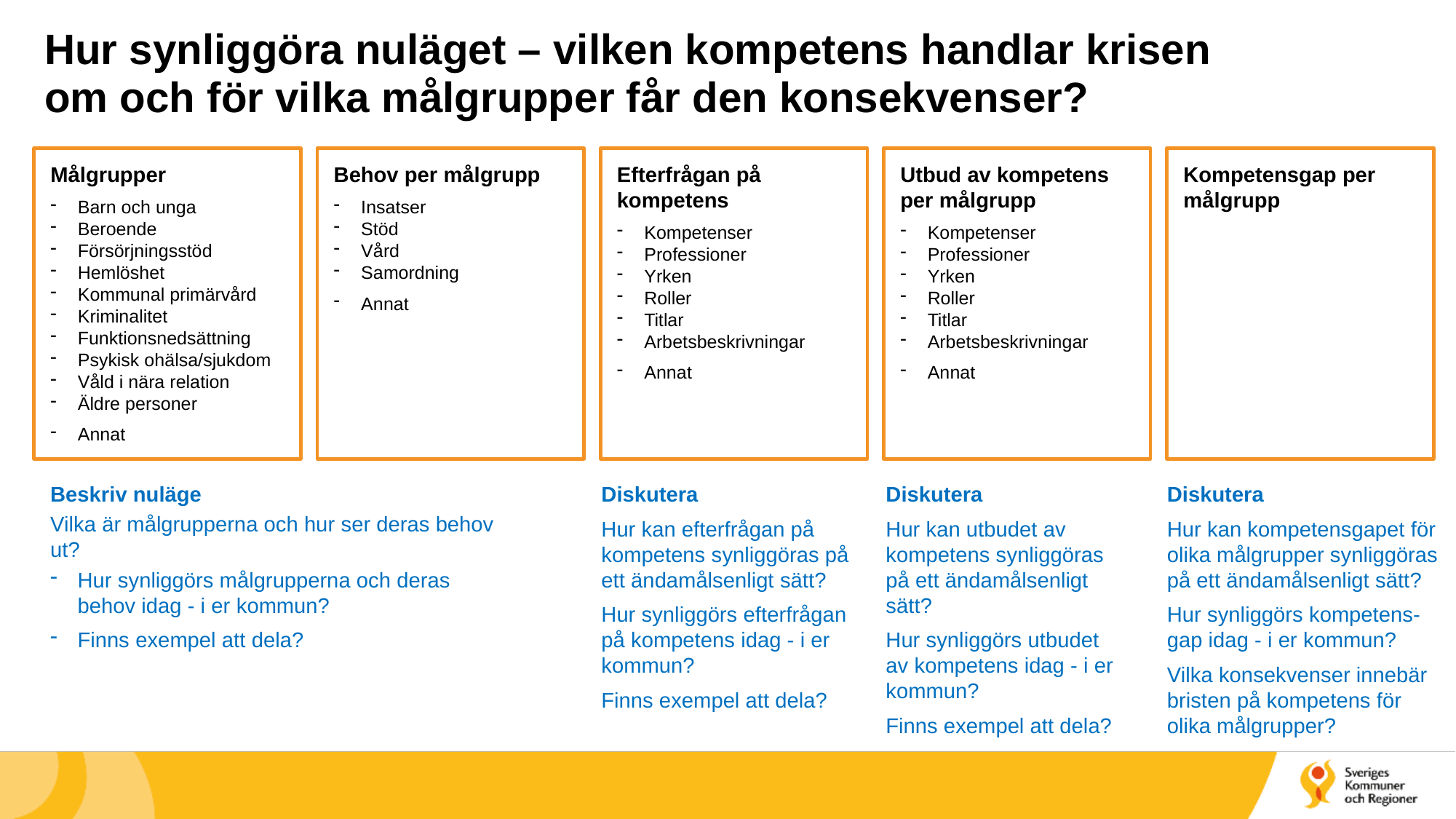

# Hur synliggöra nuläget – vilken kompetens handlar krisen om och för vilka målgrupper får den konsekvenser?
Efterfrågan på kompetens
Kompetenser
Professioner
Yrken
Roller
Titlar
Arbetsbeskrivningar
Annat

Utbud av kompetens per målgrupp
Kompetenser
Professioner
Yrken
Roller
Titlar
Arbetsbeskrivningar
Annat
Målgrupper
Barn och unga
Beroende
Försörjningsstöd
Hemlöshet
Kommunal primärvård
Kriminalitet
Funktionsnedsättning
Psykisk ohälsa/sjukdom
Våld i nära relation
Äldre personer
Annat
Behov per målgrupp
Insatser
Stöd
Vård
Samordning
Annat

Kompetensgap per målgrupp
Beskriv nuläge
Vilka är målgrupperna och hur ser deras behov ut?
Hur synliggörs målgrupperna och deras behov idag - i er kommun?
Finns exempel att dela?

Diskutera
Hur kan efterfrågan på kompetens synliggöras på ett ändamålsenligt sätt?
Hur synliggörs efterfrågan på kompetens idag - i er kommun?
Finns exempel att dela?
Diskutera
Hur kan utbudet av kompetens synliggöras på ett ändamålsenligt sätt?
Hur synliggörs utbudet av kompetens idag - i er kommun?
Finns exempel att dela?
Diskutera
Hur kan kompetensgapet för olika målgrupper synliggöras på ett ändamålsenligt sätt?
Hur synliggörs kompetens-gap idag - i er kommun?
Vilka konsekvenser innebär bristen på kompetens för olika målgrupper?